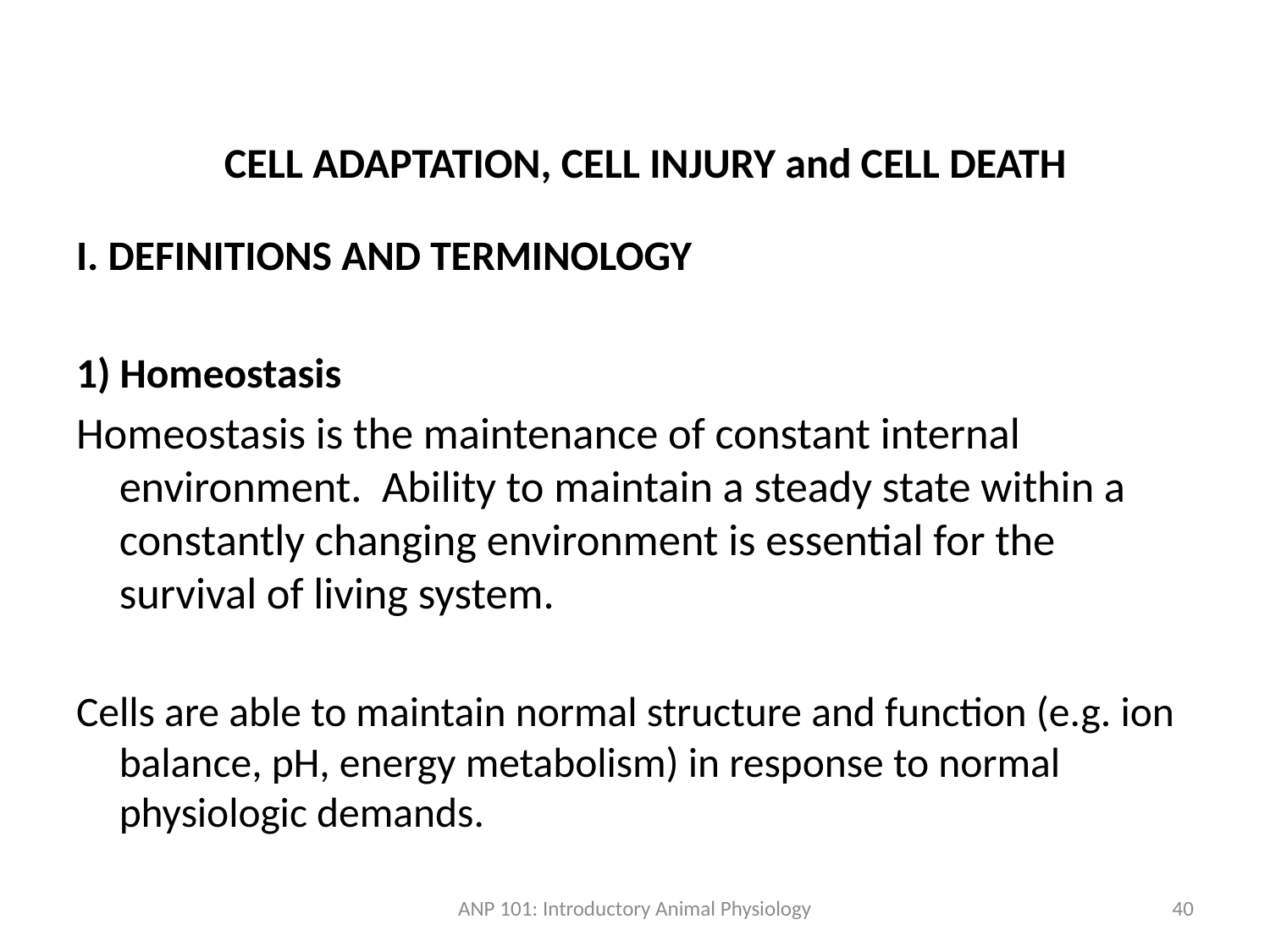

# CELL ADAPTATION, CELL INJURY and CELL DEATH
I. DEFINITIONS AND TERMINOLOGY

1) Homeostasis
Homeostasis is the maintenance of constant internal environment.  Ability to maintain a steady state within a constantly changing environment is essential for the survival of living system.

Cells are able to maintain normal structure and function (e.g. ion balance, pH, energy metabolism) in response to normal physiologic demands.

ANP 101: Introductory Animal Physiology
40